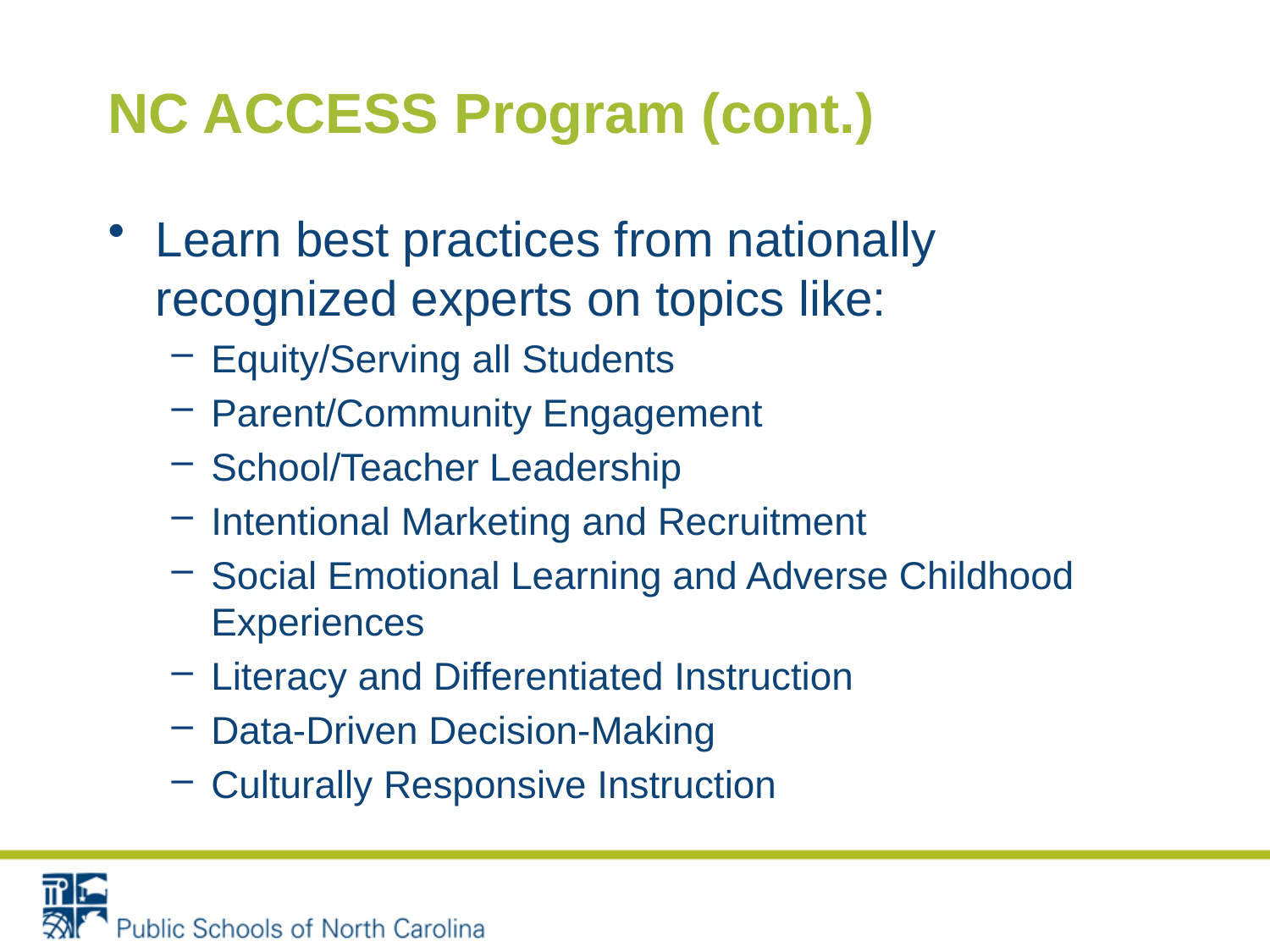

# NC ACCESS Program (cont.)
Learn best practices from nationally recognized experts on topics like:
Equity/Serving all Students
Parent/Community Engagement
School/Teacher Leadership
Intentional Marketing and Recruitment
Social Emotional Learning and Adverse Childhood Experiences
Literacy and Differentiated Instruction
Data-Driven Decision-Making
Culturally Responsive Instruction